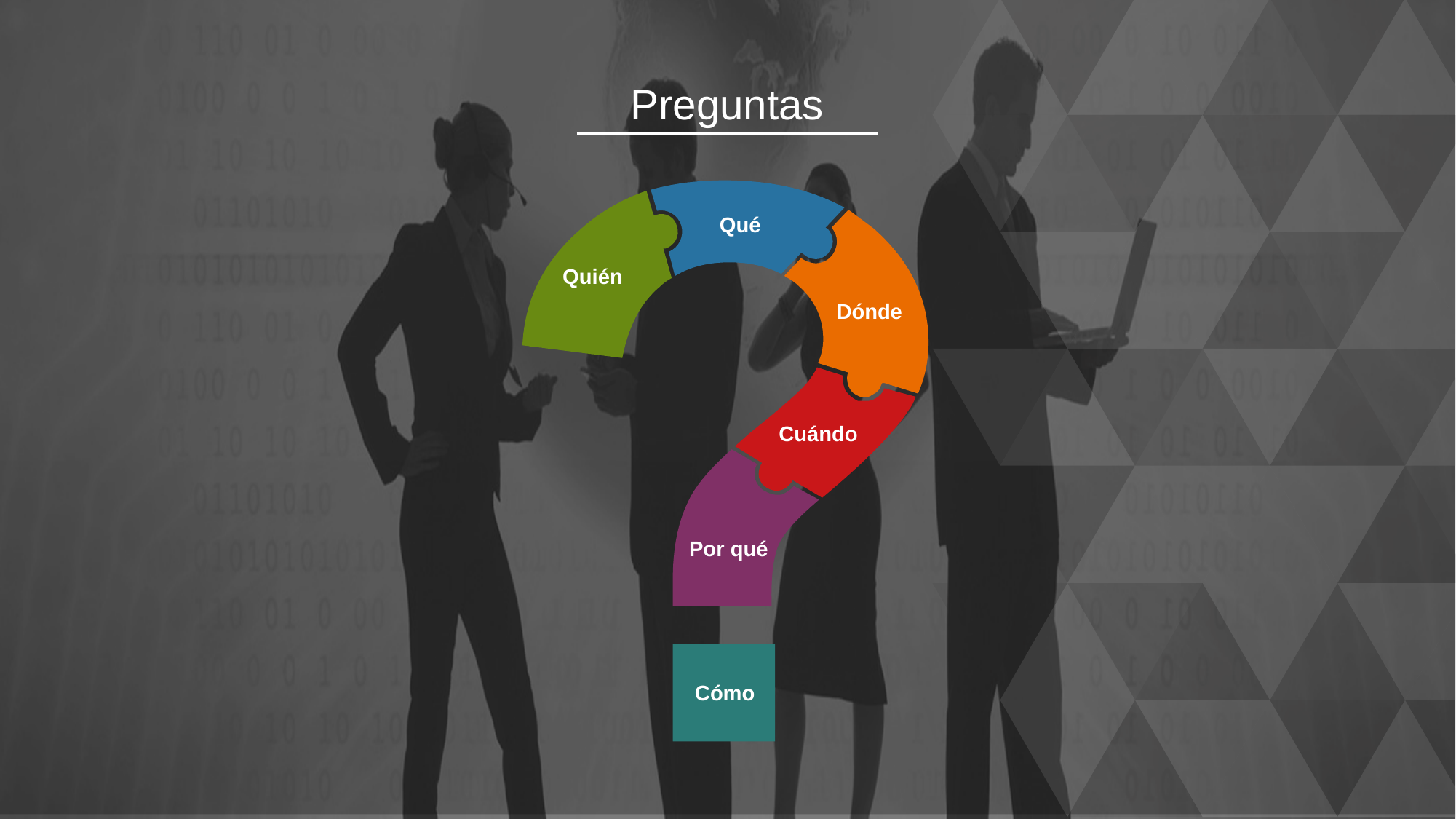

Preguntas

Qué

Quién
Dónde

Cuándo

Por qué

Cómo